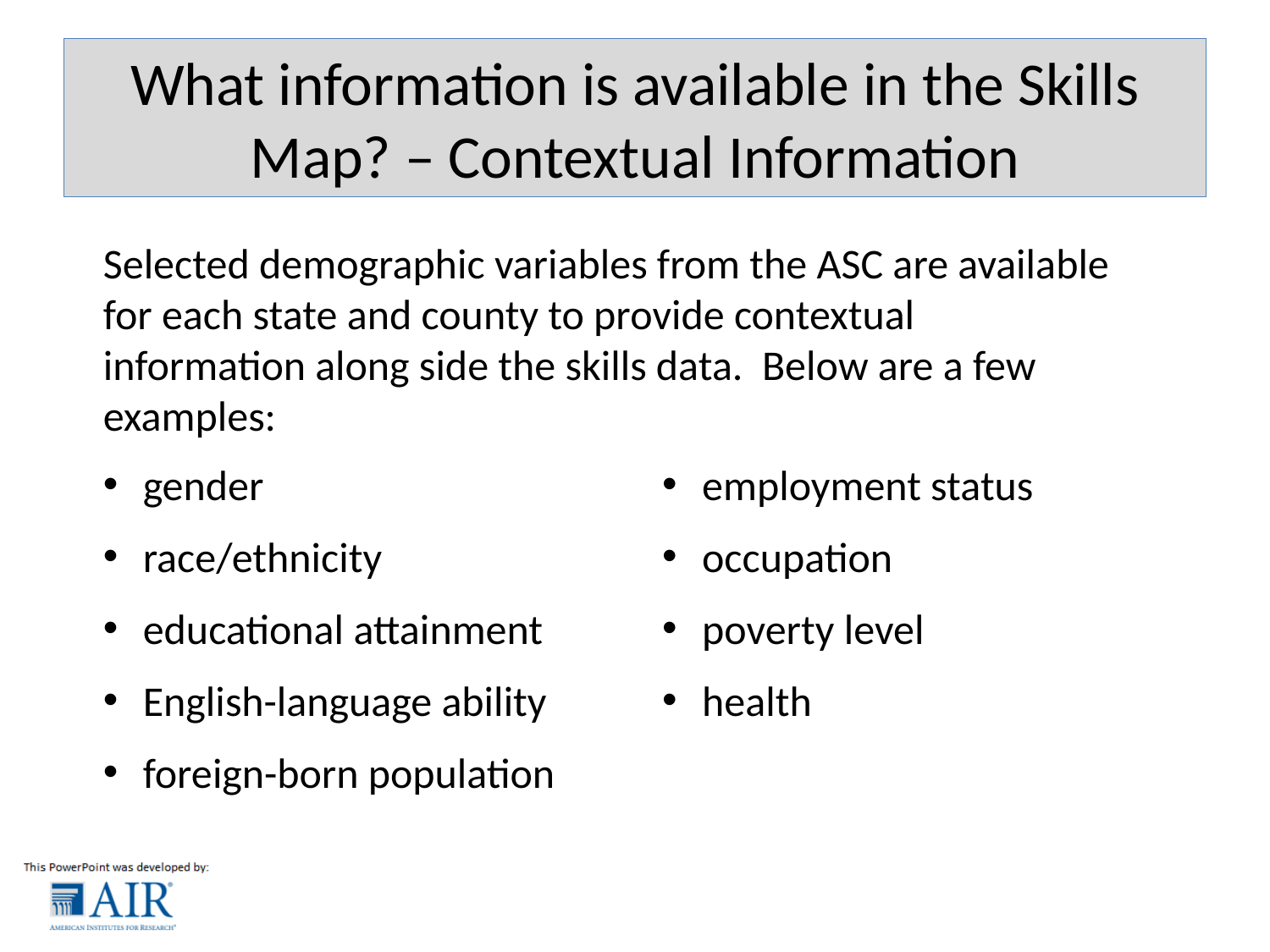

# What information is available in the Skills Map? – Contextual Information
Selected demographic variables from the ASC are available for each state and county to provide contextual information along side the skills data.  Below are a few examples:
gender
race/ethnicity
educational attainment
English-language ability
foreign-born population

employment status
occupation
poverty level
health